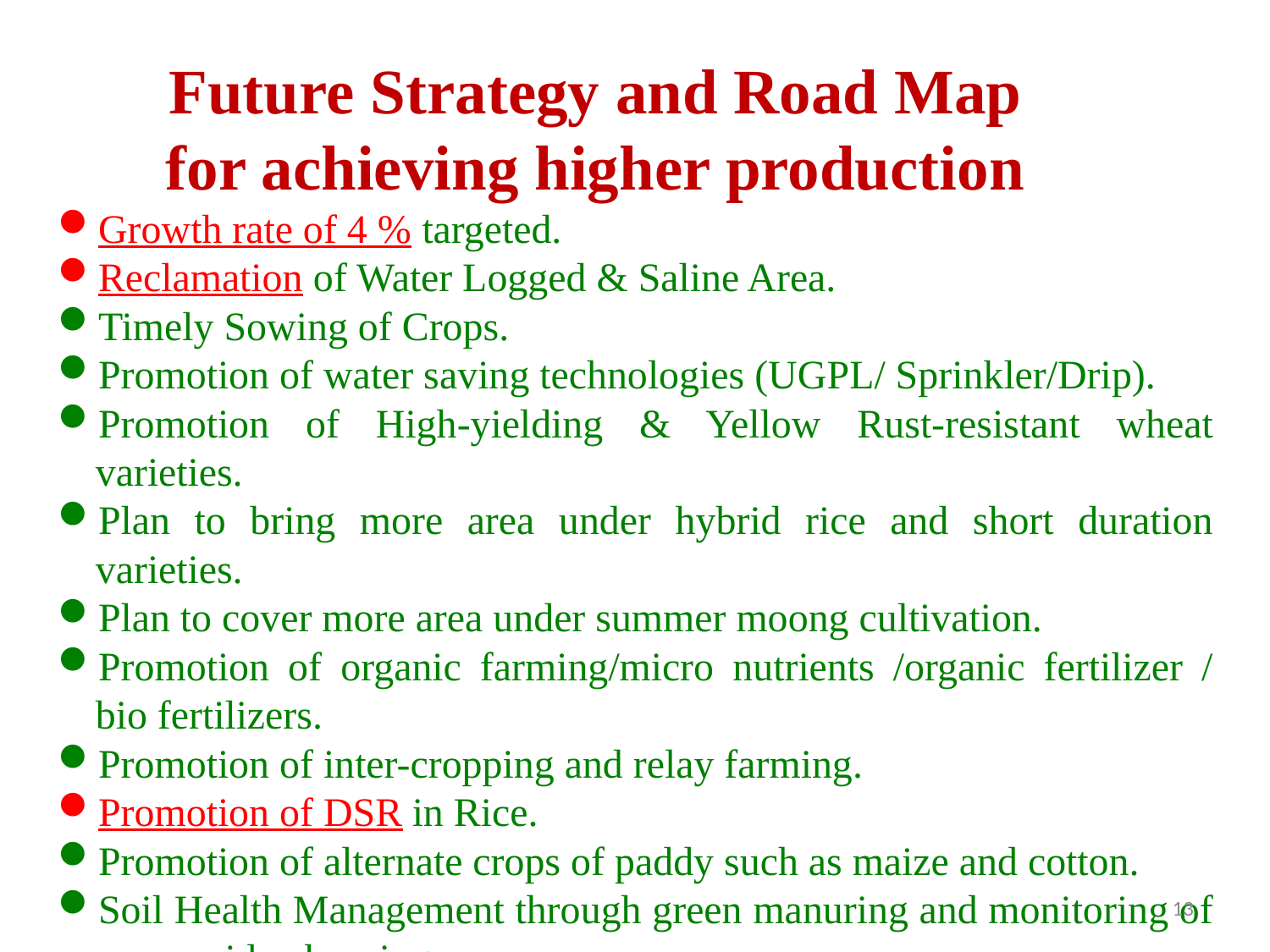

# Future Strategy and Road Map for achieving higher production
Growth rate of 4 % targeted.
Reclamation of Water Logged & Saline Area.
Timely Sowing of Crops.
Promotion of water saving technologies (UGPL/ Sprinkler/Drip).
Promotion of High-yielding & Yellow Rust-resistant wheat varieties.
Plan to bring more area under hybrid rice and short duration varieties.
Plan to cover more area under summer moong cultivation.
Promotion of organic farming/micro nutrients /organic fertilizer / bio fertilizers.
Promotion of inter-cropping and relay farming.
Promotion of DSR in Rice.
Promotion of alternate crops of paddy such as maize and cotton.
Soil Health Management through green manuring and monitoring of crop residue burning.
13